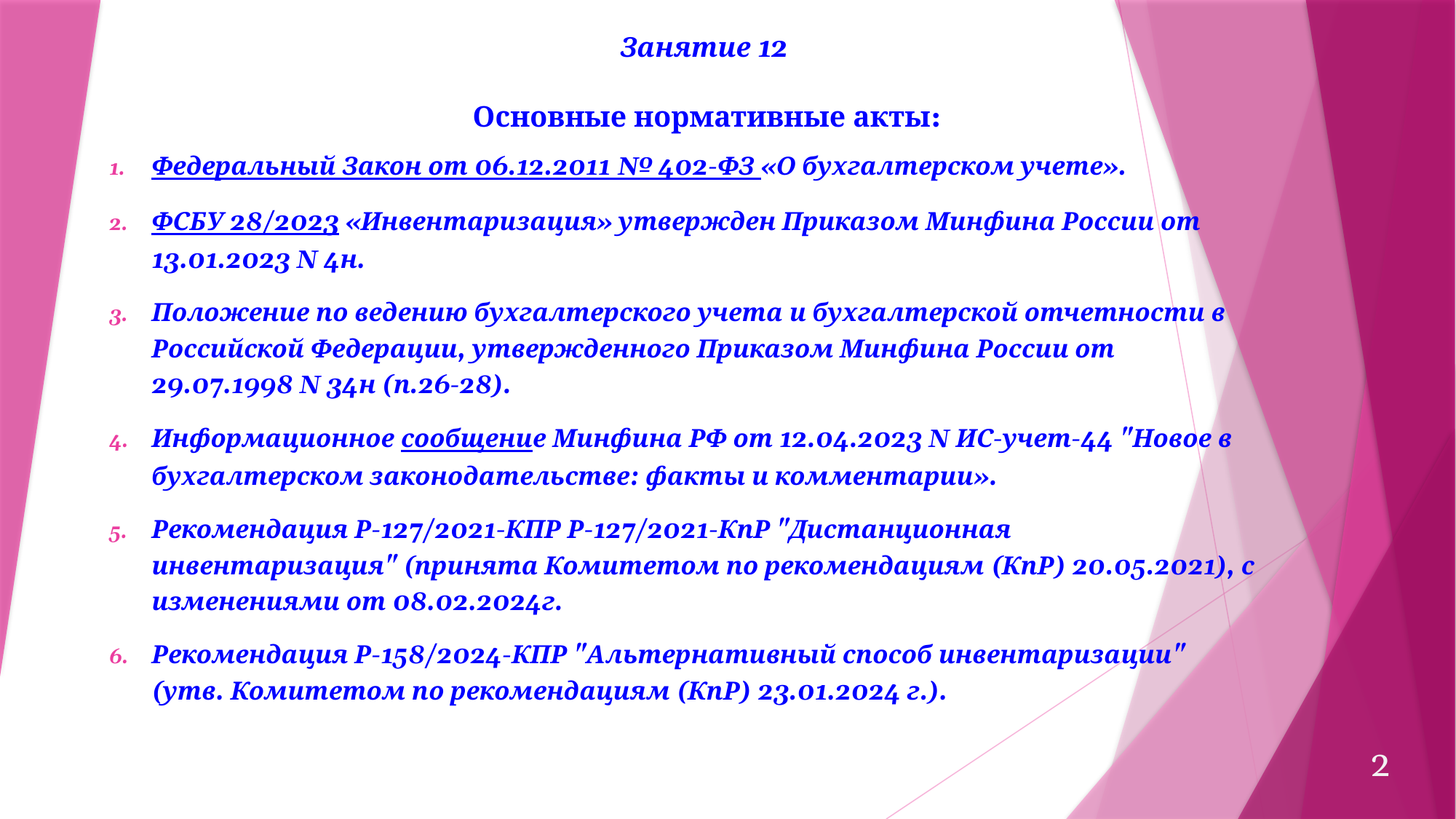

Занятие 12
Основные нормативные акты:
Федеральный Закон от 06.12.2011 № 402-ФЗ «О бухгалтерском учете».
ФСБУ 28/2023 «Инвентаризация» утвержден Приказом Минфина России от 13.01.2023 N 4н.
Положение по ведению бухгалтерского учета и бухгалтерской отчетности в Российской Федерации, утвержденного Приказом Минфина России от 29.07.1998 N 34н (п.26-28).
Информационное сообщение Минфина РФ от 12.04.2023 N ИС-учет-44 "Новое в бухгалтерском законодательстве: факты и комментарии».
Рекомендация Р-127/2021-КПР Р-127/2021-КпР "Дистанционная инвентаризация" (принята Комитетом по рекомендациям (КпР) 20.05.2021), с изменениями от 08.02.2024г.
Рекомендация Р-158/2024-КПР "Альтернативный способ инвентаризации" (утв. Комитетом по рекомендациям (КпР) 23.01.2024 г.).

2